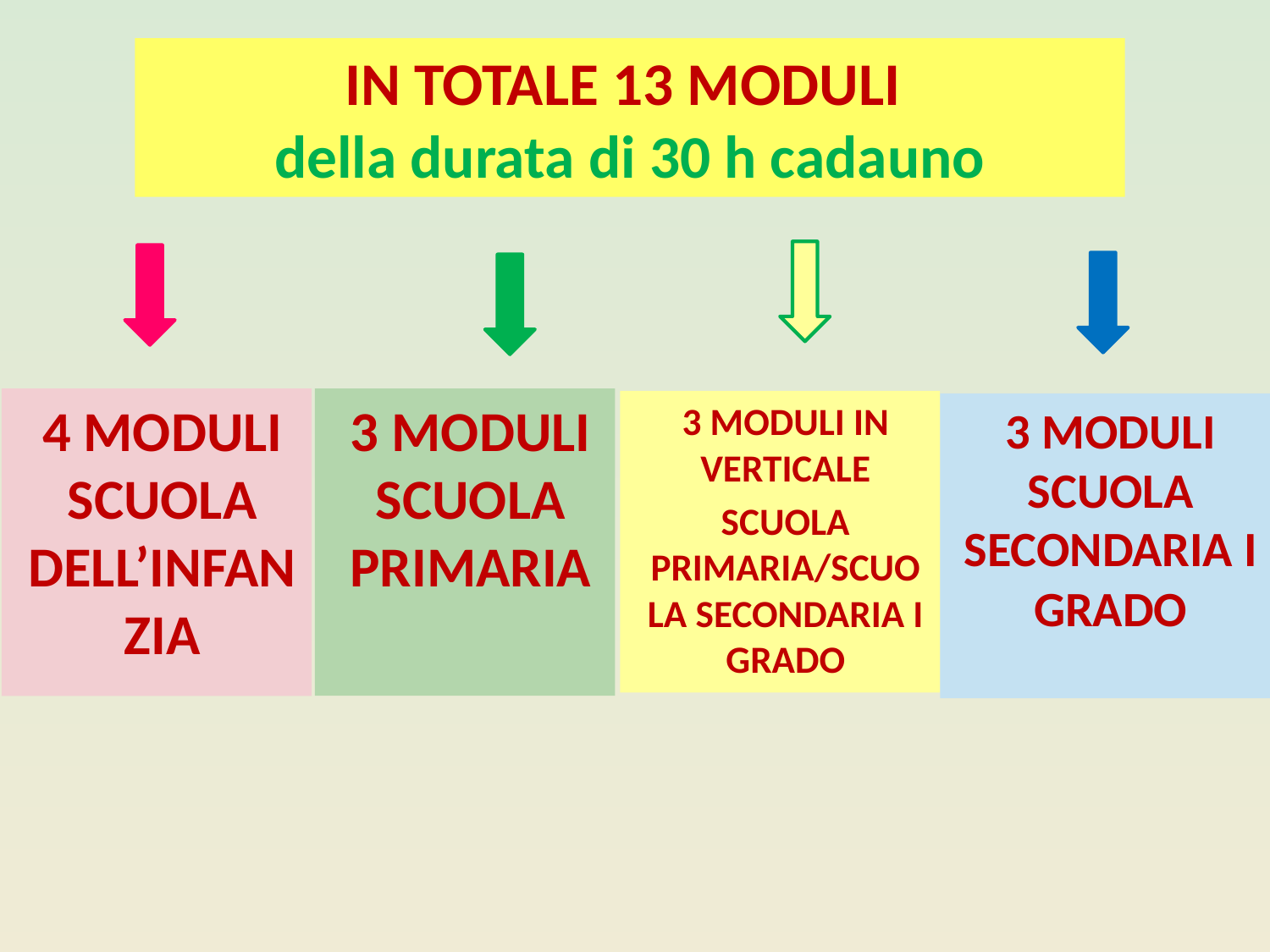

# IN TOTALE 13 MODULI della durata di 30 h cadauno

4 MODULI SCUOLA DELL’INFANZIA
3 MODULI SCUOLA PRIMARIA
3 MODULI IN VERTICALE
SCUOLA PRIMARIA/SCUOLA SECONDARIA I GRADO
3 MODULI SCUOLA SECONDARIA I GRADO